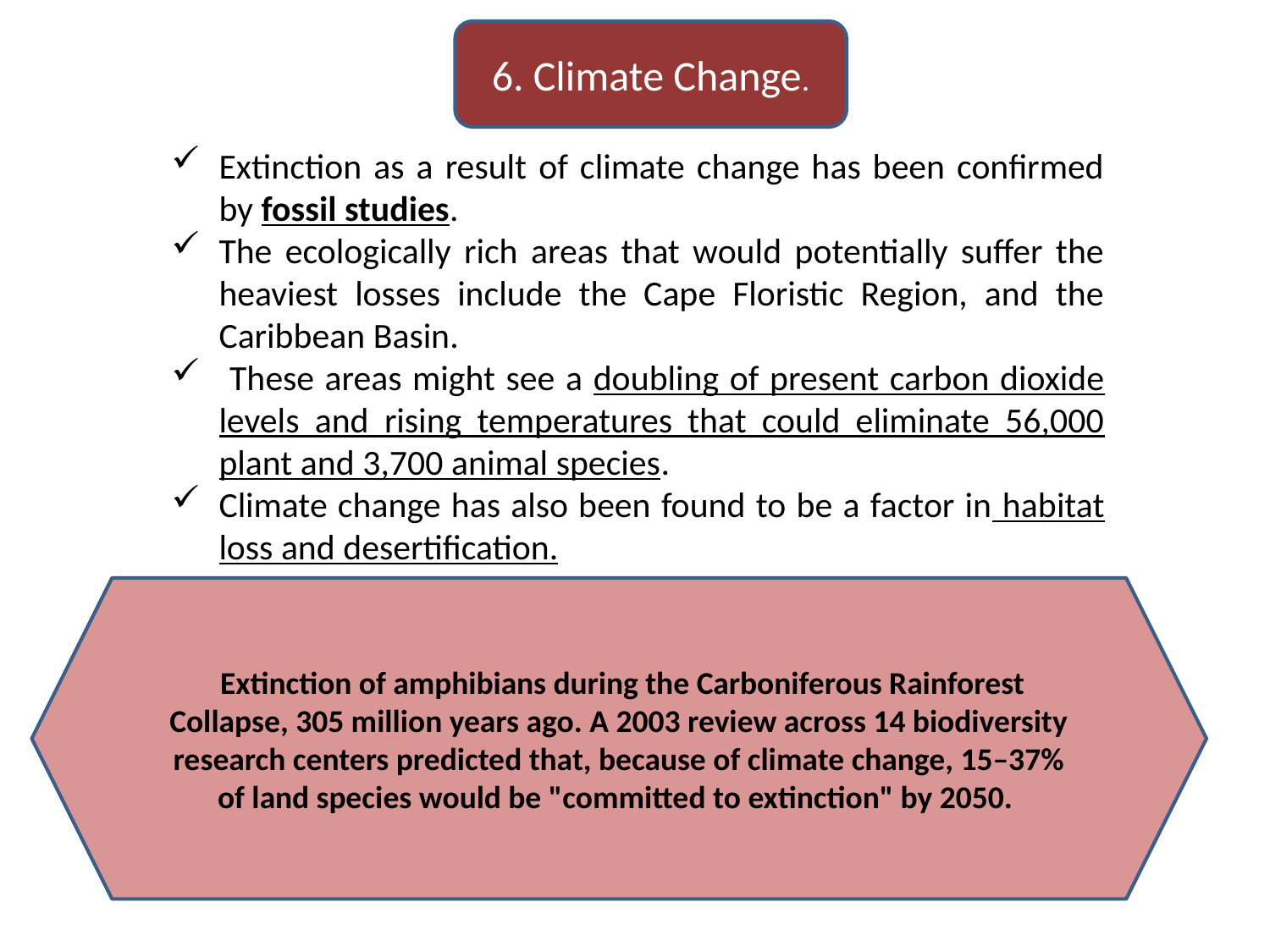

6. Climate Change.

Extinction as a result of climate change has been confirmed by fossil studies.
The ecologically rich areas that would potentially suffer the heaviest losses include the Cape Floristic Region, and the Caribbean Basin.
 These areas might see a doubling of present carbon dioxide levels and rising temperatures that could eliminate 56,000 plant and 3,700 animal species.
Climate change has also been found to be a factor in habitat loss and desertification.
 Extinction of amphibians during the Carboniferous Rainforest Collapse, 305 million years ago. A 2003 review across 14 biodiversity research centers predicted that, because of climate change, 15–37% of land species would be "committed to extinction" by 2050.